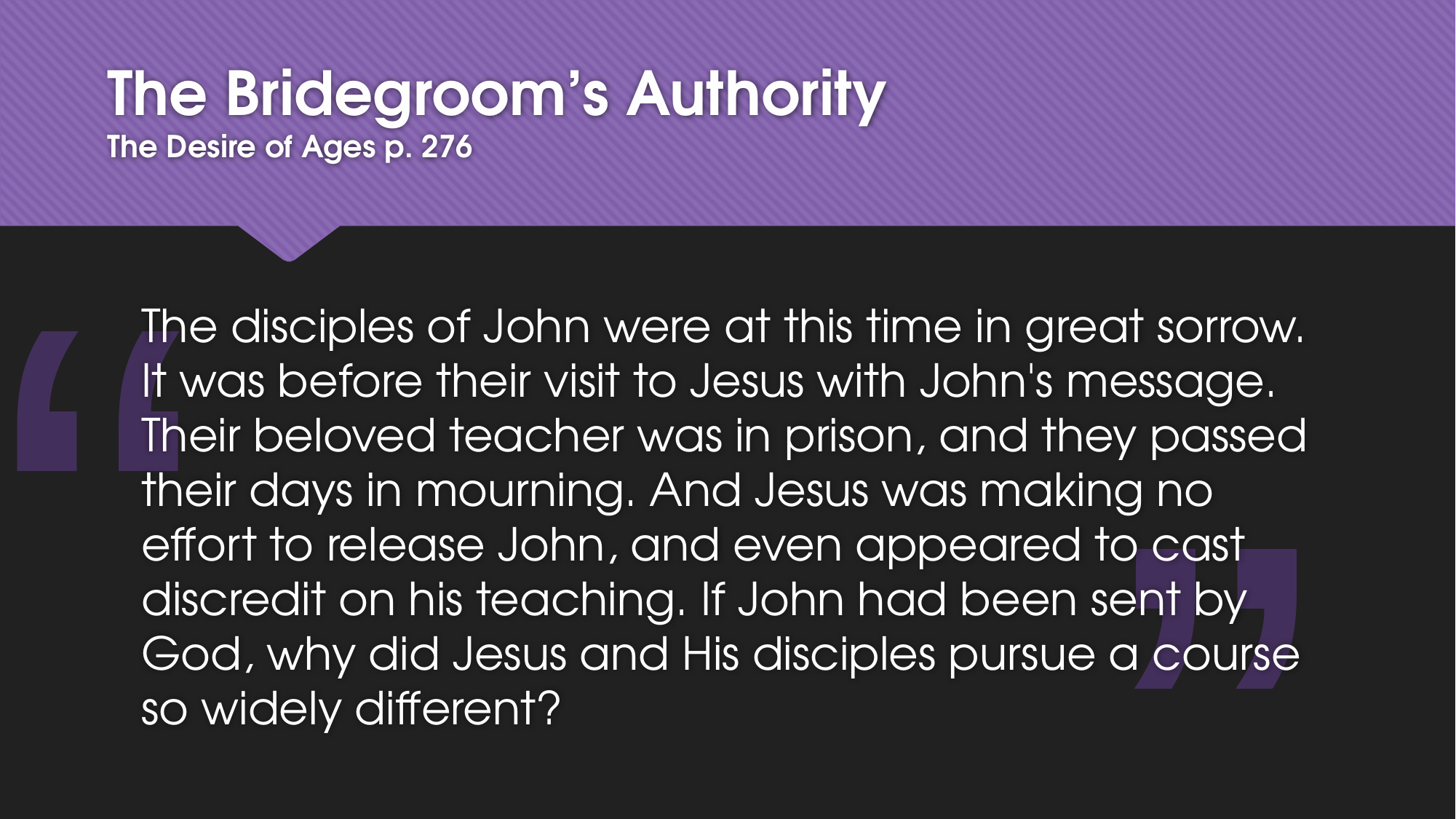

# The Bridegroom’s Authority The Desire of Ages p. 276
“
The disciples of John were at this time in great sorrow. It was before their visit to Jesus with John's message. Their beloved teacher was in prison, and they passed their days in mourning. And Jesus was making no effort to release John, and even appeared to cast discredit on his teaching. If John had been sent by God, why did Jesus and His disciples pursue a course so widely different?
”